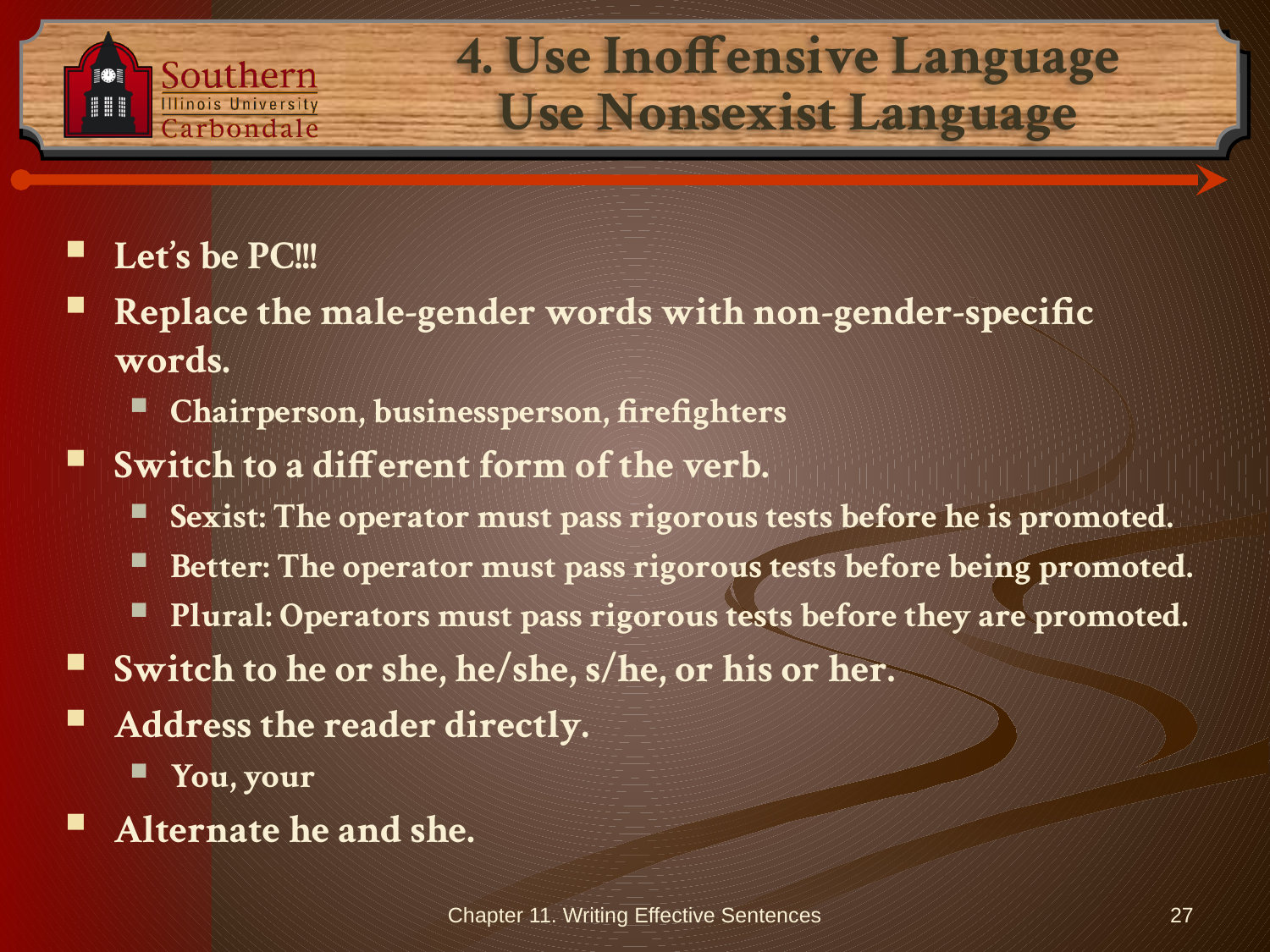

# 4. Use Inoffensive Language Use Nonsexist Language
Let’s be PC!!!
Replace the male-gender words with non-gender-specific words.
Chairperson, businessperson, firefighters
Switch to a different form of the verb.
Sexist: The operator must pass rigorous tests before he is promoted.
Better: The operator must pass rigorous tests before being promoted.
Plural: Operators must pass rigorous tests before they are promoted.
Switch to he or she, he/she, s/he, or his or her.
Address the reader directly.
You, your
Alternate he and she.
Chapter 11. Writing Effective Sentences
27